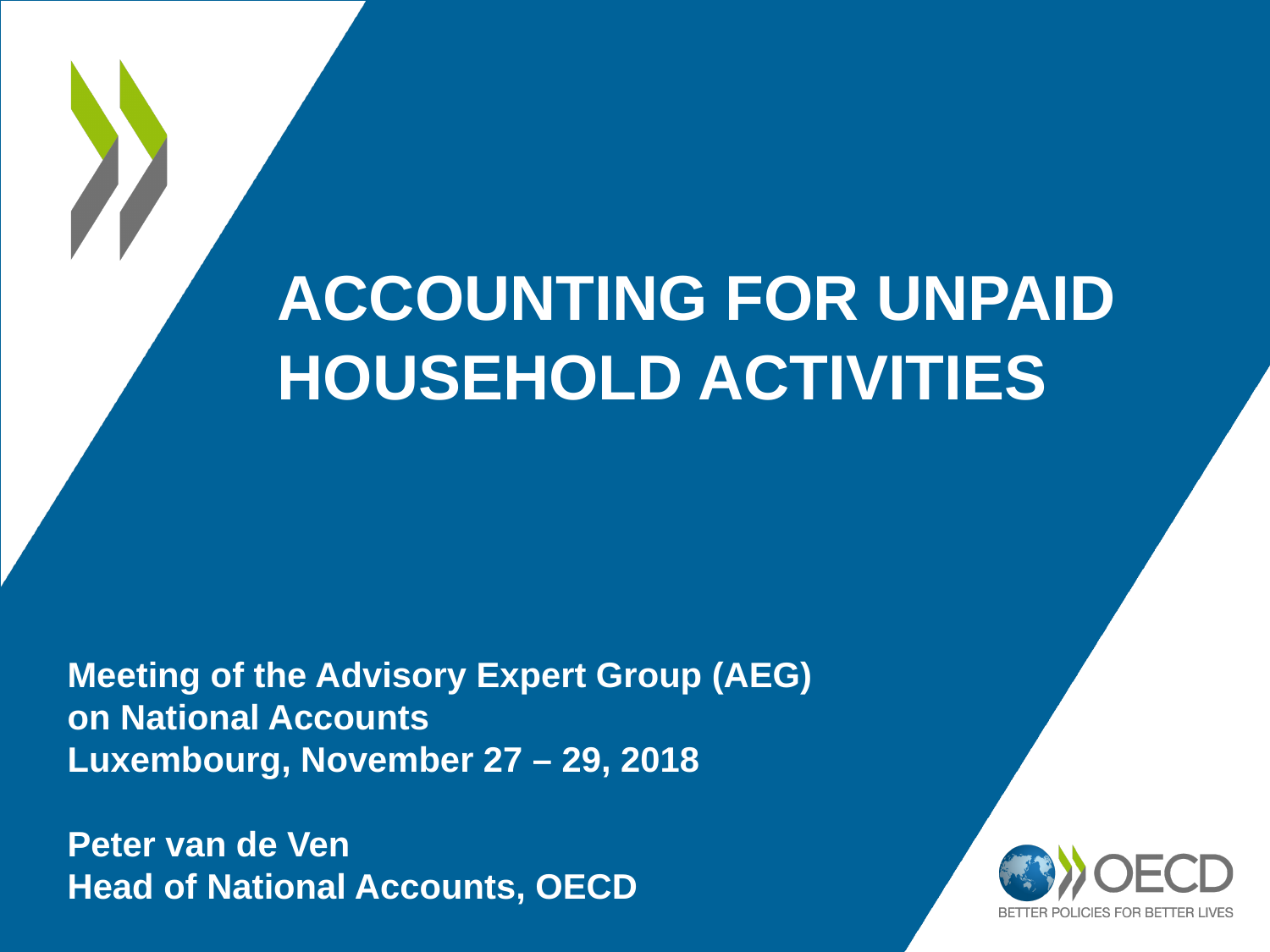

# Accounting for Unpaid household activities
Meeting of the Advisory Expert Group (AEG)               on National Accounts
Luxembourg, November 27 – 29, 2018

Peter van de Ven
Head of National Accounts, OECD